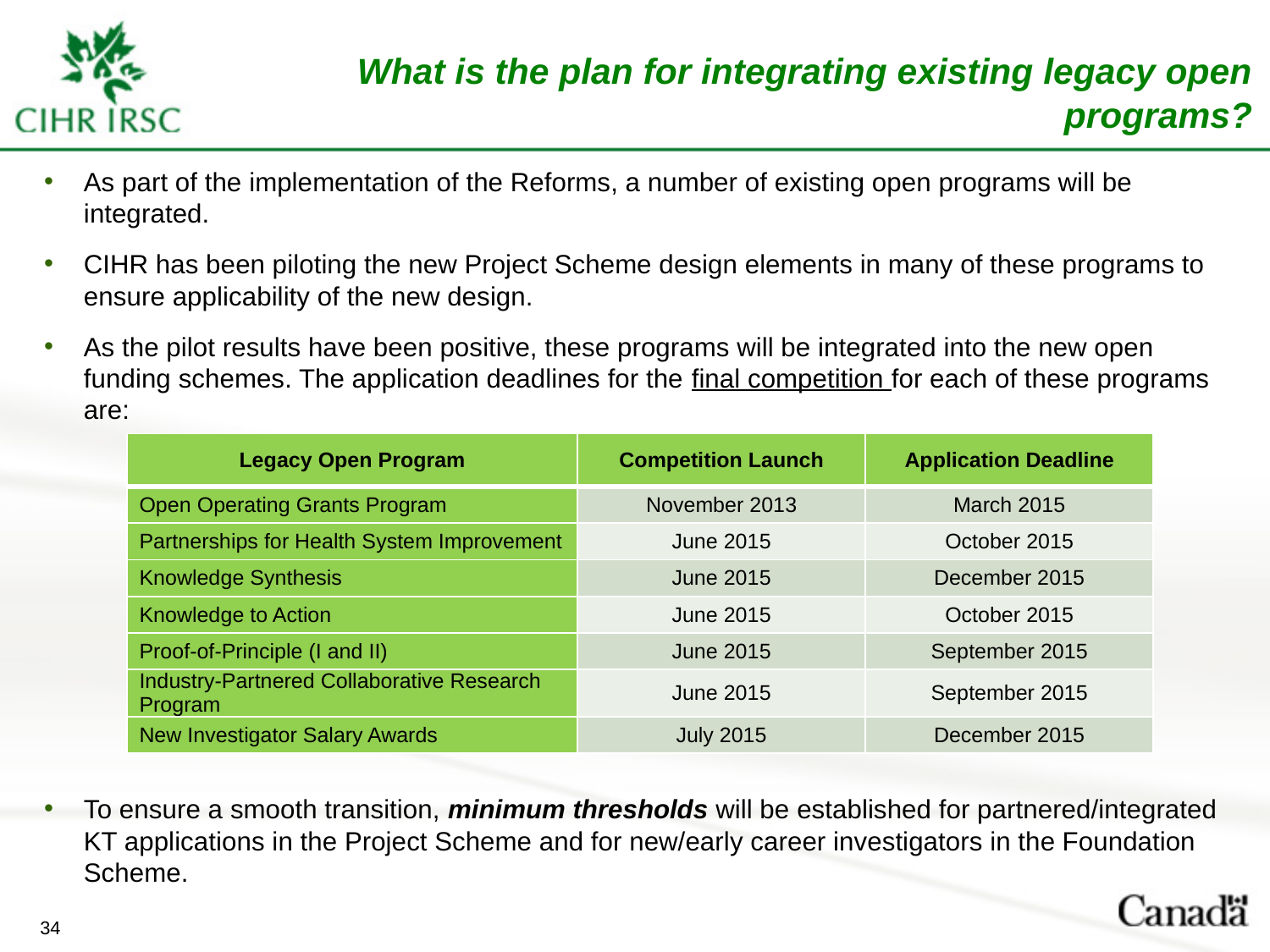

# What is the plan for integrating existing legacy open programs?
As part of the implementation of the Reforms, a number of existing open programs will be integrated.

CIHR has been piloting the new Project Scheme design elements in many of these programs to ensure applicability of the new design.

As the pilot results have been positive, these programs will be integrated into the new open funding schemes. The application deadlines for the final competition for each of these programs are:

To ensure a smooth transition, minimum thresholds will be established for partnered/integrated KT applications in the Project Scheme and for new/early career investigators in the Foundation Scheme.

| Legacy Open Program | Competition Launch | Application Deadline |
| --- | --- | --- |
| Open Operating Grants Program | November 2013 | March 2015 |
| Partnerships for Health System Improvement | June 2015 | October 2015 |
| Knowledge Synthesis | June 2015 | December 2015 |
| Knowledge to Action | June 2015 | October 2015 |
| Proof-of-Principle (I and II) | June 2015 | September 2015 |
| Industry-Partnered Collaborative Research Program | June 2015 | September 2015 |
| New Investigator Salary Awards | July 2015 | December 2015 |
34
34